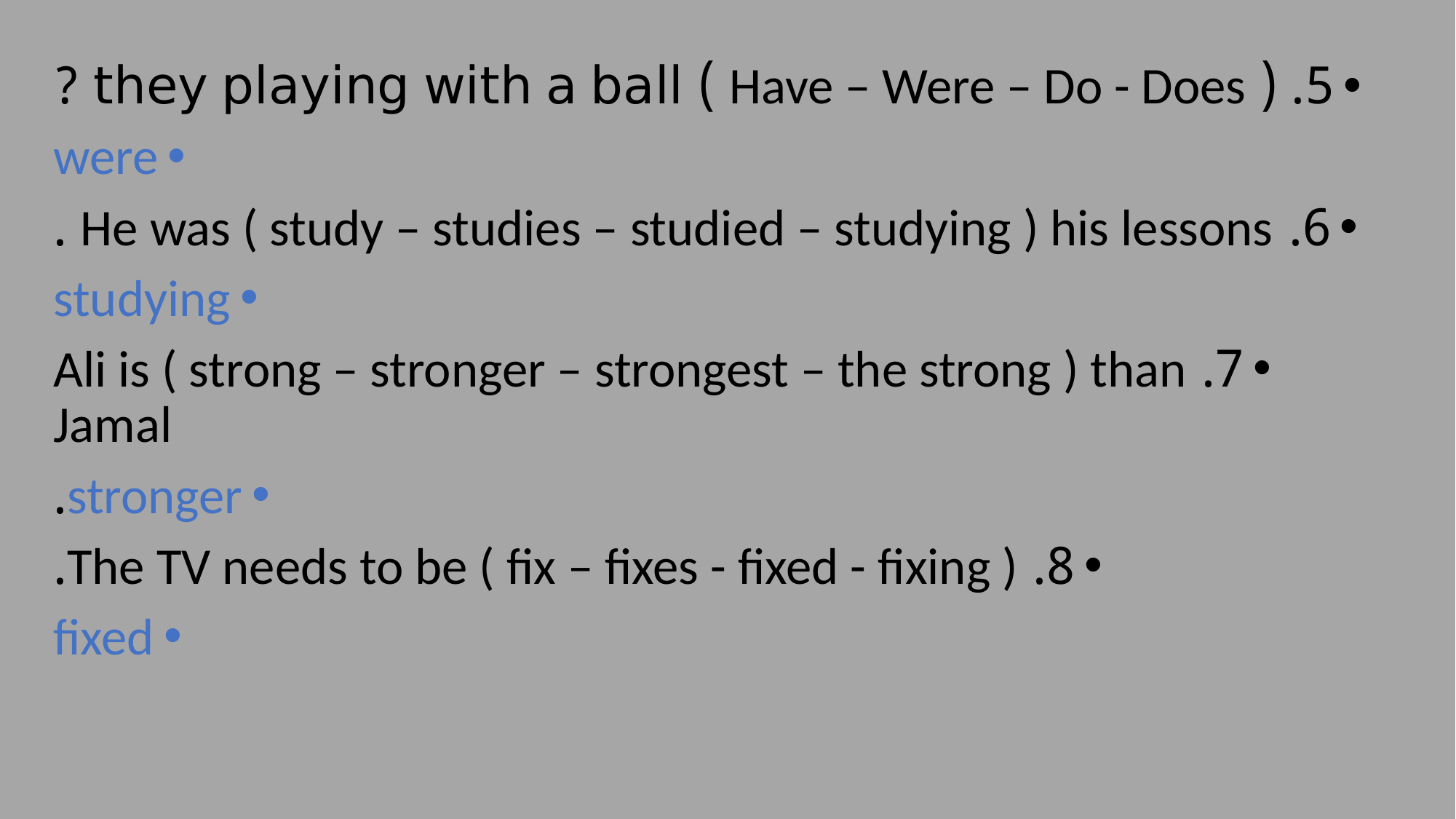

5. ( Have – Were – Do - Does ) they playing with a ball ?
were
6. He was ( study – studies – studied – studying ) his lessons .
studying
7. Ali is ( strong – stronger – strongest – the strong ) than Jamal
stronger.
8. The TV needs to be ( fix – fixes - fixed - fixing ).
fixed